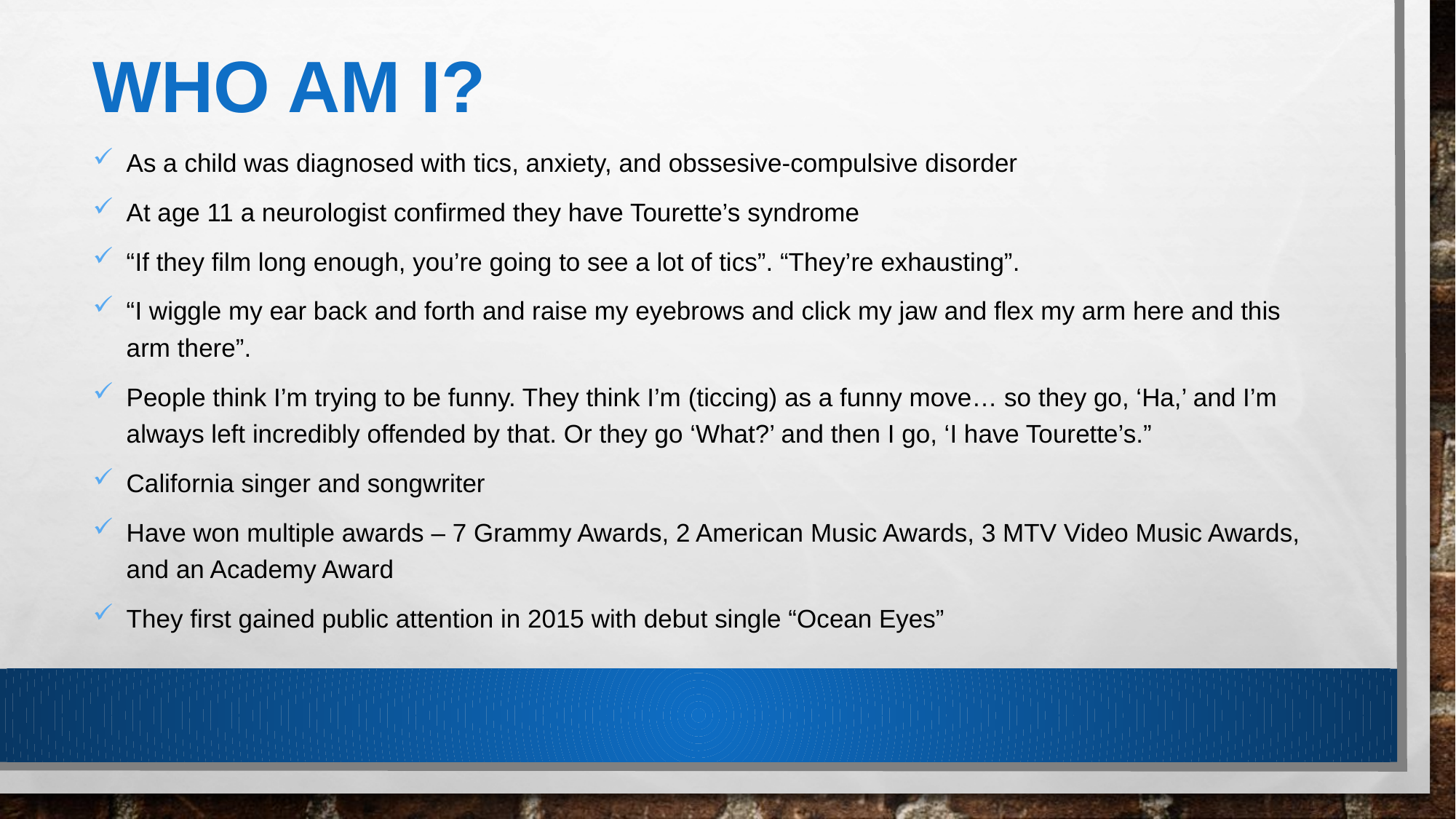

# Who am I?
As a child was diagnosed with tics, anxiety, and obssesive-compulsive disorder
At age 11 a neurologist confirmed they have Tourette’s syndrome
“If they film long enough, you’re going to see a lot of tics”. “They’re exhausting”.
“I wiggle my ear back and forth and raise my eyebrows and click my jaw and flex my arm here and this arm there”.
People think I’m trying to be funny. They think I’m (ticcing) as a funny move… so they go, ‘Ha,’ and I’m always left incredibly offended by that. Or they go ‘What?’ and then I go, ‘I have Tourette’s.”
California singer and songwriter
Have won multiple awards – 7 Grammy Awards, 2 American Music Awards, 3 MTV Video Music Awards, and an Academy Award
They first gained public attention in 2015 with debut single “Ocean Eyes”